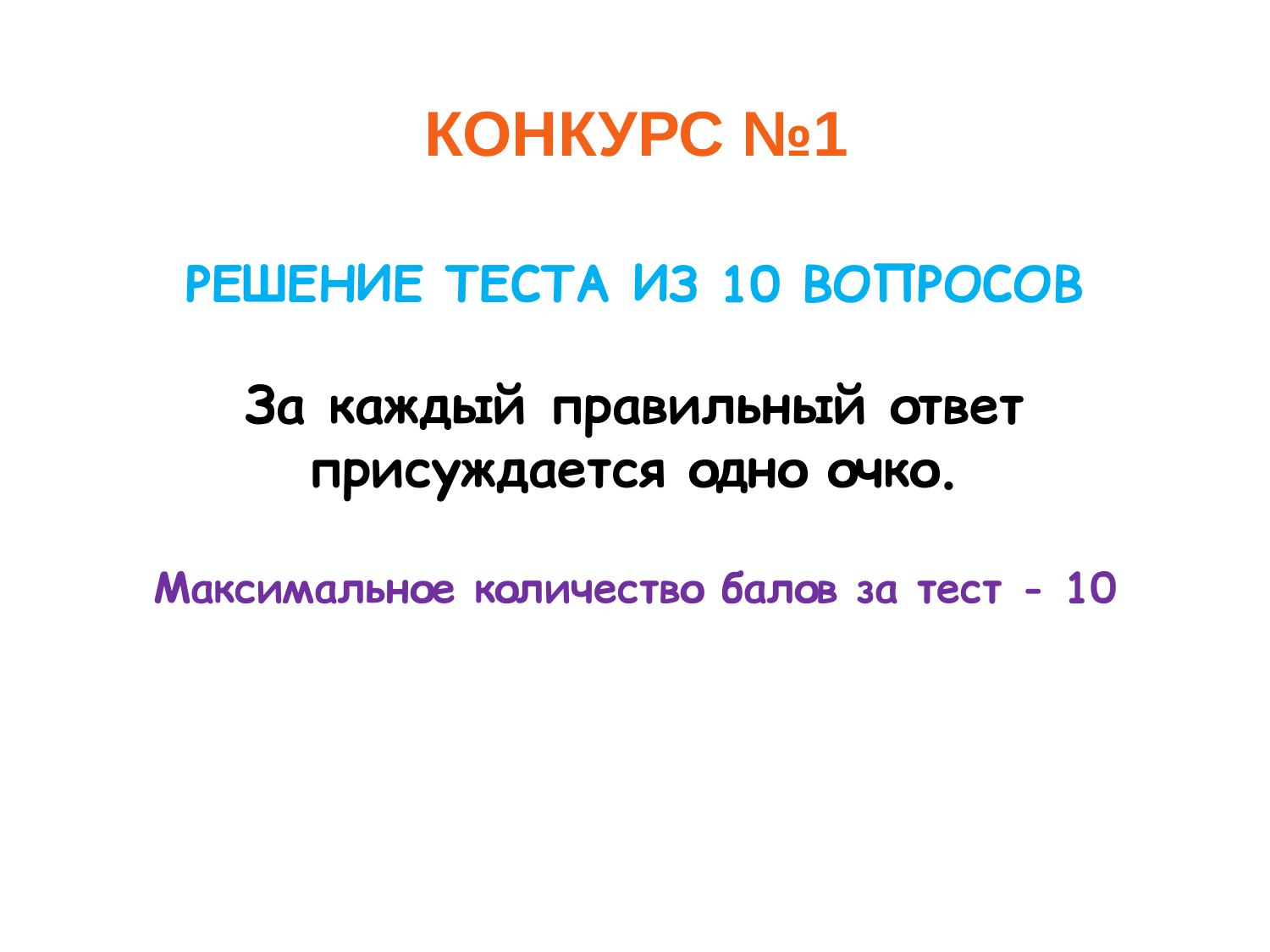

КОНКУРС №1
РЕШЕНИЕ ТЕСТА ИЗ 10 ВОПРОСОВ

За каждый правильный ответ присуждается одно очко.

Максимальное количество балов за тест - 10